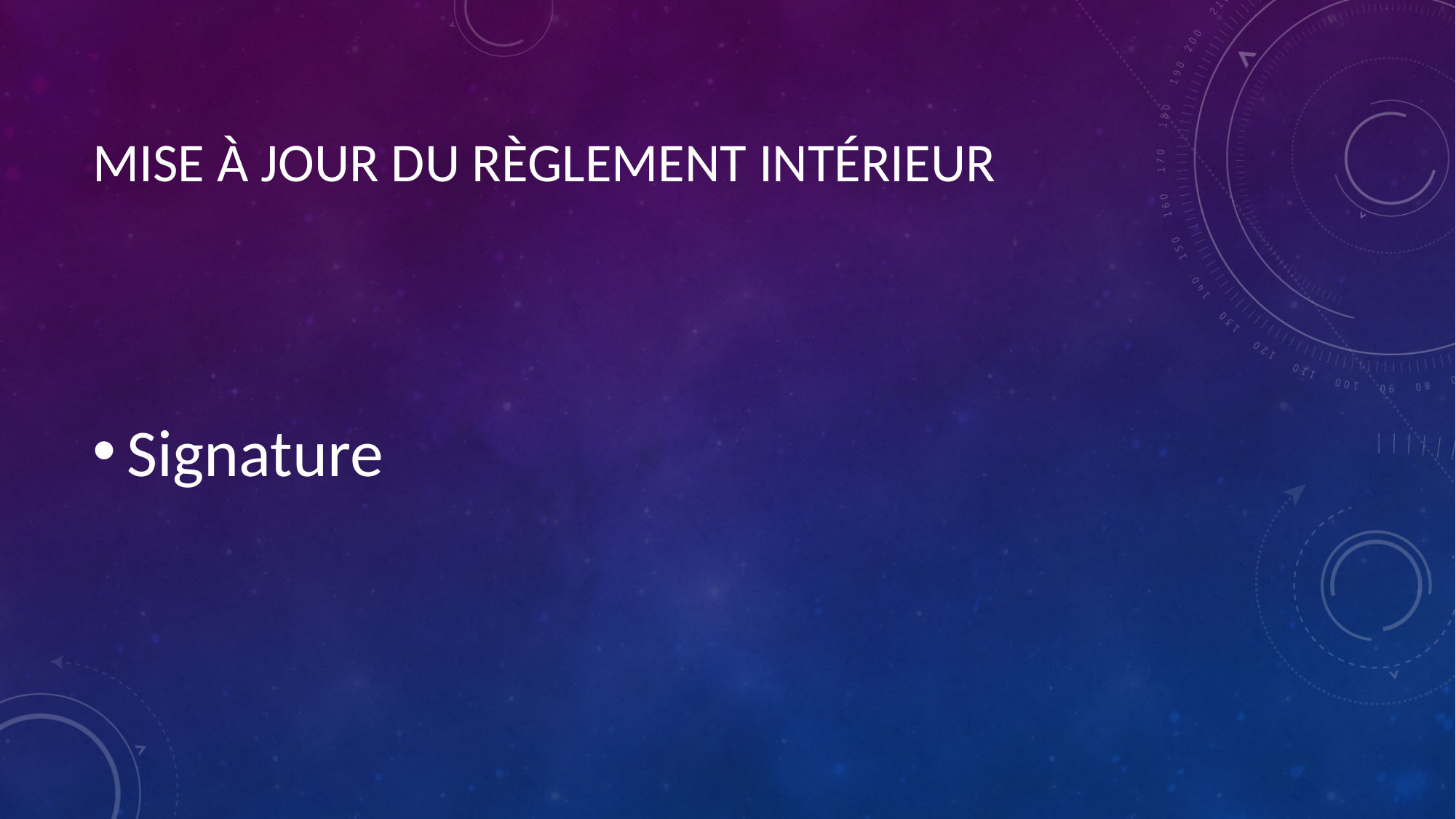

# Mise à jour du règlement intérieur
Signature